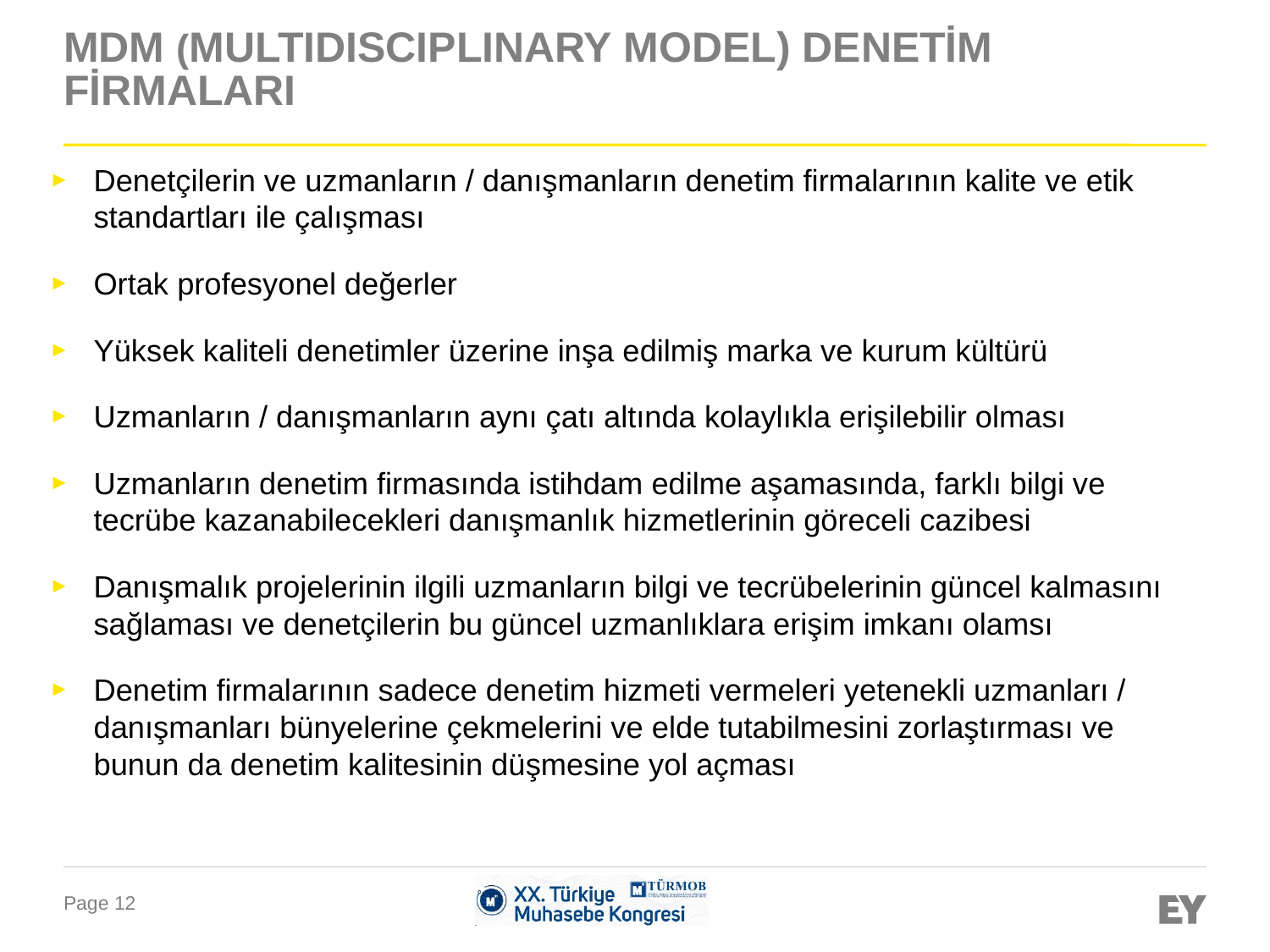

# MDM (MULTIDISCIPLINARY MODEL) DENETİM FİRMALARI

Denetçilerin ve uzmanların / danışmanların denetim firmalarının kalite ve etik standartları ile çalışması

Ortak profesyonel değerler

Yüksek kaliteli denetimler üzerine inşa edilmiş marka ve kurum kültürü

Uzmanların / danışmanların aynı çatı altında kolaylıkla erişilebilir olması

Uzmanların denetim firmasında istihdam edilme aşamasında, farklı bilgi ve tecrübe kazanabilecekleri danışmanlık hizmetlerinin göreceli cazibesi

Danışmalık projelerinin ilgili uzmanların bilgi ve tecrübelerinin güncel kalmasını sağlaması ve denetçilerin bu güncel uzmanlıklara erişim imkanı olamsı

Denetim firmalarının sadece denetim hizmeti vermeleri yetenekli uzmanları / danışmanları bünyelerine çekmelerini ve elde tutabilmesini zorlaştırması ve bunun da denetim kalitesinin düşmesine yol açması